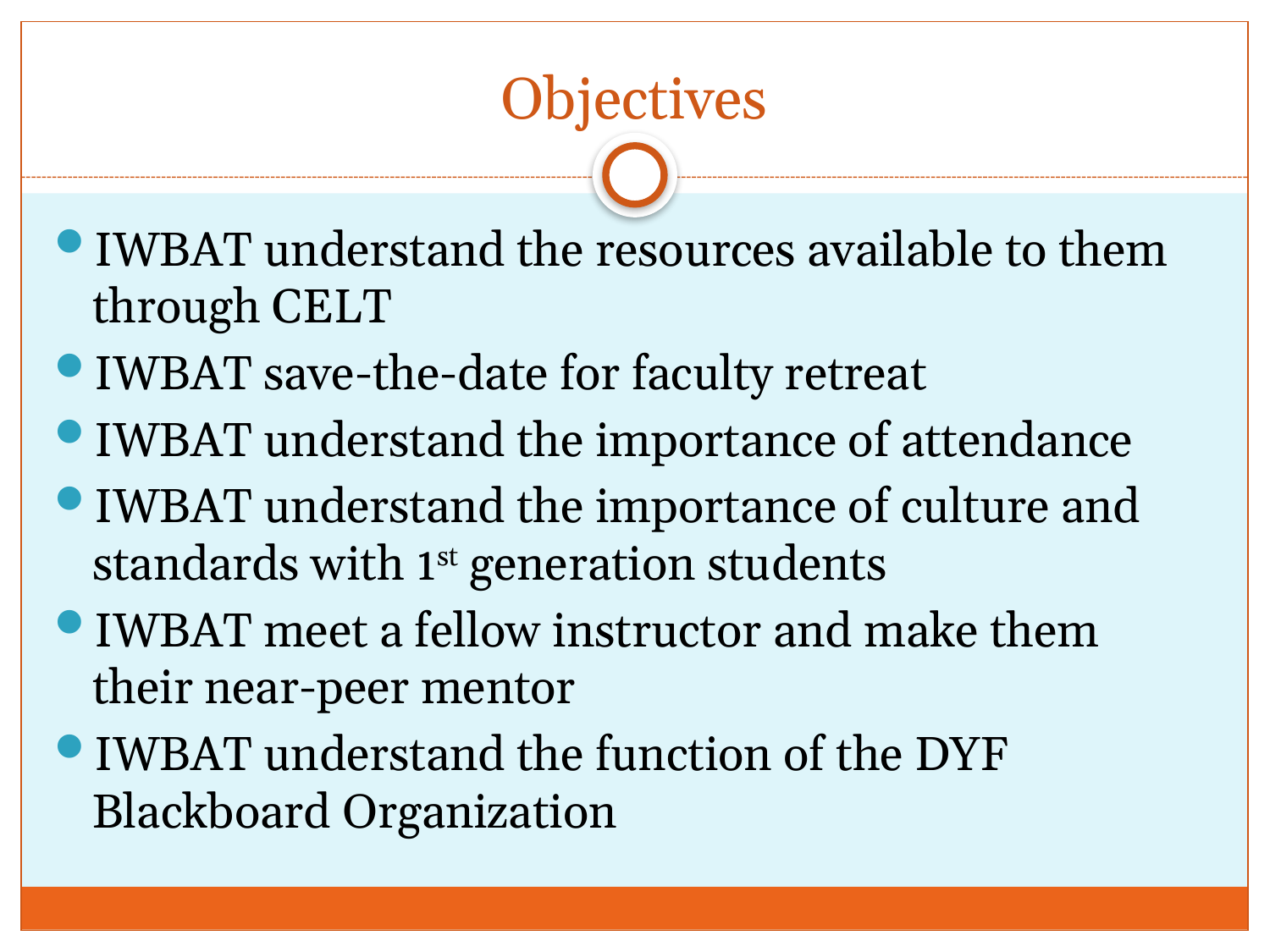

# Objectives
IWBAT understand the resources available to them through CELT
IWBAT save-the-date for faculty retreat
IWBAT understand the importance of attendance
IWBAT understand the importance of culture and standards with 1st generation students
IWBAT meet a fellow instructor and make them their near-peer mentor
IWBAT understand the function of the DYF Blackboard Organization